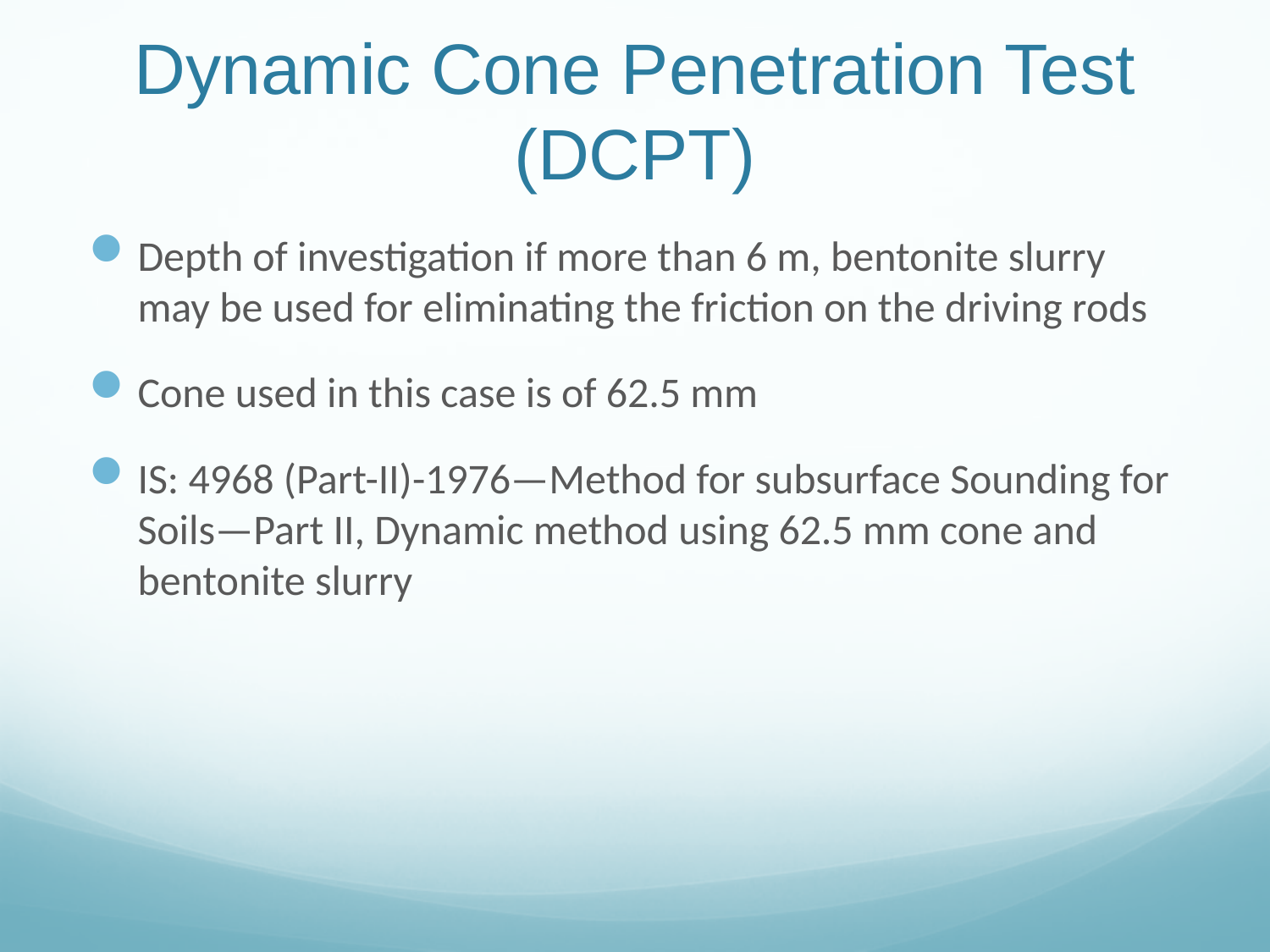

# Dynamic Cone Penetration Test (DCPT)
Depth of investigation if more than 6 m, bentonite slurry may be used for eliminating the friction on the driving rods
Cone used in this case is of 62.5 mm
IS: 4968 (Part-II)-1976—Method for subsurface Sounding for Soils—Part II, Dynamic method using 62.5 mm cone and bentonite slurry